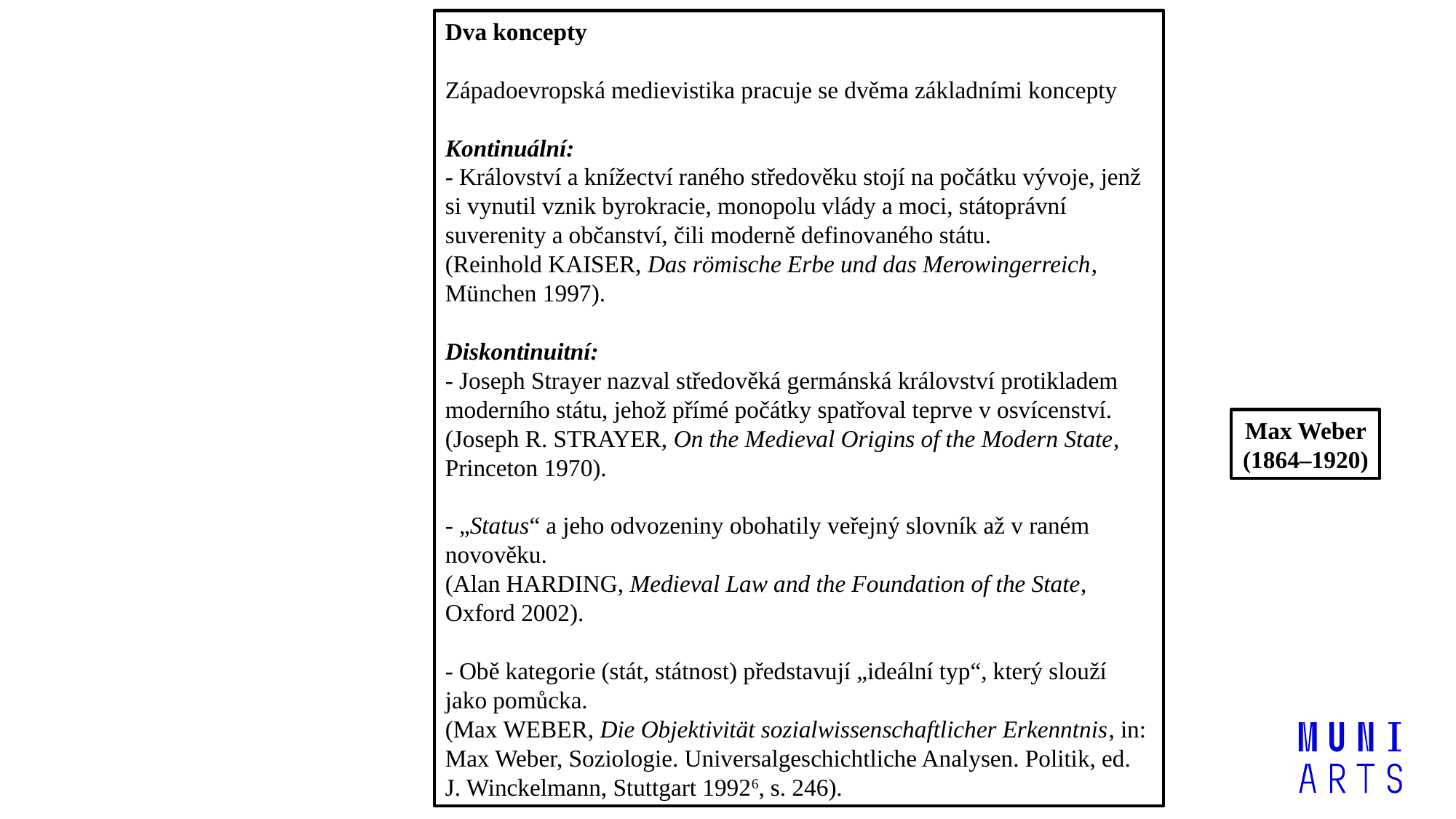

Dva koncepty

Západoevropská medievistika pracuje se dvěma základními koncepty

Kontinuální:
- Království a knížectví raného středověku stojí na počátku vývoje, jenž si vynutil vznik byrokracie, monopolu vlády a moci, státoprávní suverenity a občanství, čili moderně definovaného státu.
(Reinhold KAISER, Das römische Erbe und das Merowingerreich, München 1997).

Diskontinuitní:
- Joseph Strayer nazval středověká germánská království protikladem moderního státu, jehož přímé počátky spatřoval teprve v osvícenství.
(Joseph R. STRAYER, On the Medieval Origins of the Modern State, Princeton 1970).

- „Status“ a jeho odvozeniny obohatily veřejný slovník až v raném novověku.
(Alan HARDING, Medieval Law and the Foundation of the State, Oxford 2002).

- Obě kategorie (stát, státnost) představují „ideální typ“, který slouží jako pomůcka.
(Max WEBER, Die Objektivität sozialwissenschaftlicher Erkenntnis, in: Max Weber, Soziologie. Universalgeschichtliche Analysen. Politik, ed. J. Winckelmann, Stuttgart 19926, s. 246).
Max Weber
(1864–1920)